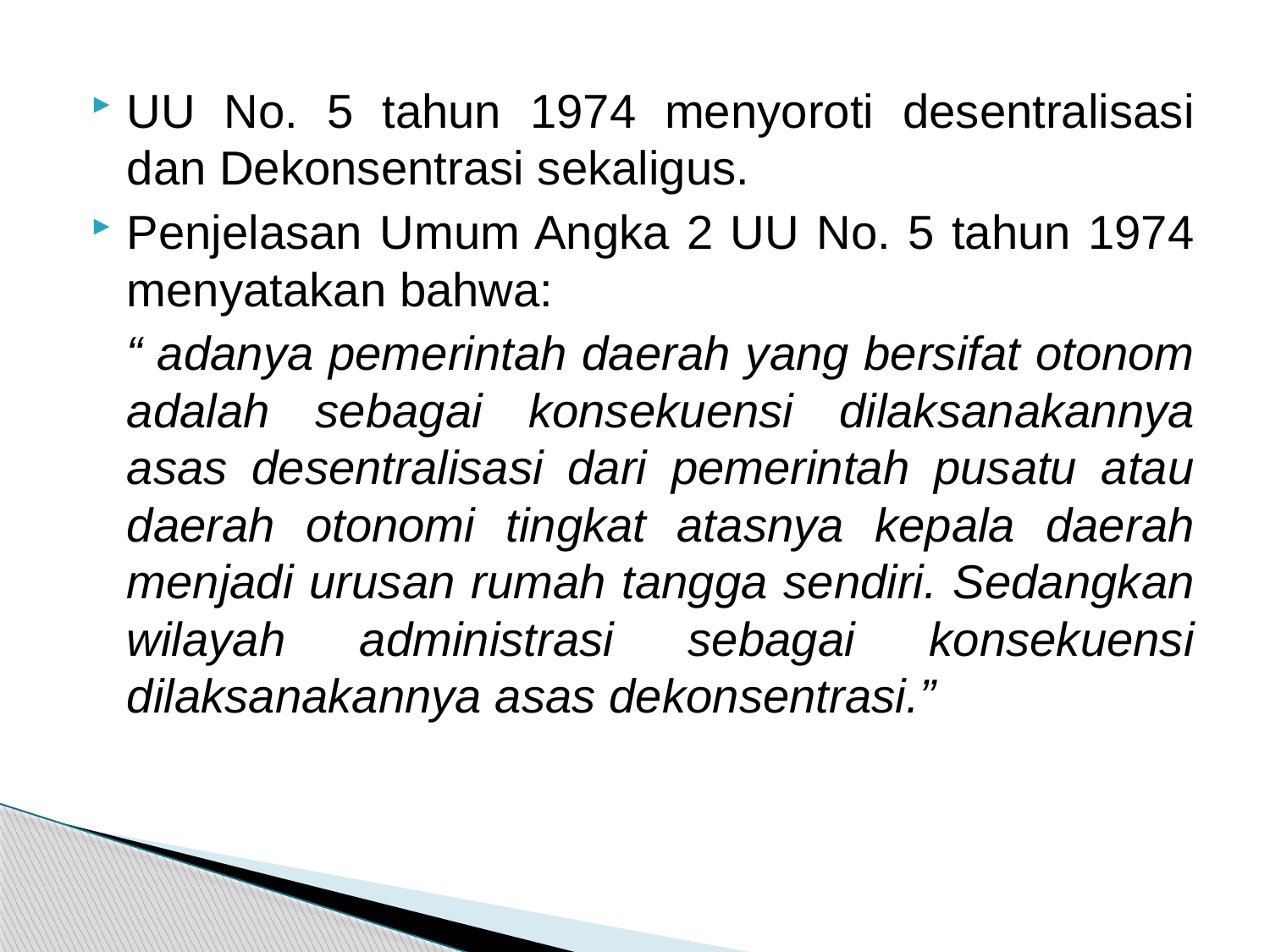

UU No. 5 tahun 1974 menyoroti desentralisasi dan Dekonsentrasi sekaligus.
Penjelasan Umum Angka 2 UU No. 5 tahun 1974 menyatakan bahwa:
“ adanya pemerintah daerah yang bersifat otonom adalah sebagai konsekuensi dilaksanakannya asas desentralisasi dari pemerintah pusatu atau daerah otonomi tingkat atasnya kepala daerah menjadi urusan rumah tangga sendiri. Sedangkan wilayah administrasi sebagai konsekuensi dilaksanakannya asas dekonsentrasi.”